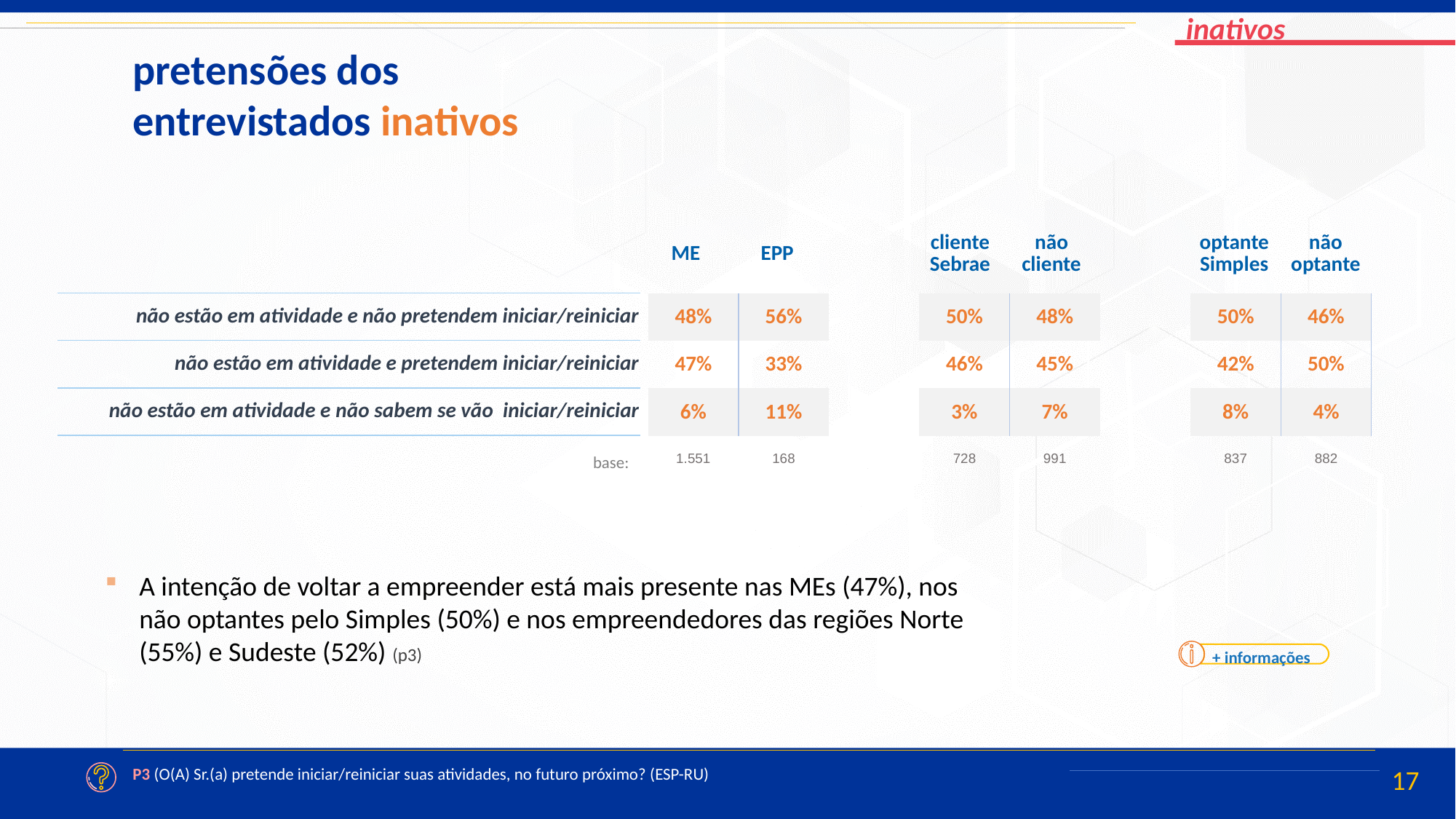

pretensões dos
entrevistados inativos
| ME | EPP |  | cliente Sebrae | não cliente |  | optante Simples | não optante |
| --- | --- | --- | --- | --- | --- | --- | --- |
| 48% | 56% |  | 50% | 48% |  | 50% | 46% |
| --- | --- | --- | --- | --- | --- | --- | --- |
| 47% | 33% |  | 46% | 45% |  | 42% | 50% |
| 6% | 11% |  | 3% | 7% |  | 8% | 4% |
| não estão em atividade e não pretendem iniciar/reiniciar |
| --- |
| não estão em atividade e pretendem iniciar/reiniciar |
| não estão em atividade e não sabem se vão iniciar/reiniciar |
| 1.551 | 168 |  | 728 | 991 |  | 837 | 882 |
| --- | --- | --- | --- | --- | --- | --- | --- |
base:
A intenção de voltar a empreender está mais presente nas MEs (47%), nos não optantes pelo Simples (50%) e nos empreendedores das regiões Norte (55%) e Sudeste (52%) (p3)
+ informações

P3 (O(A) Sr.(a) pretende iniciar/reiniciar suas atividades, no futuro próximo? (ESP-RU)